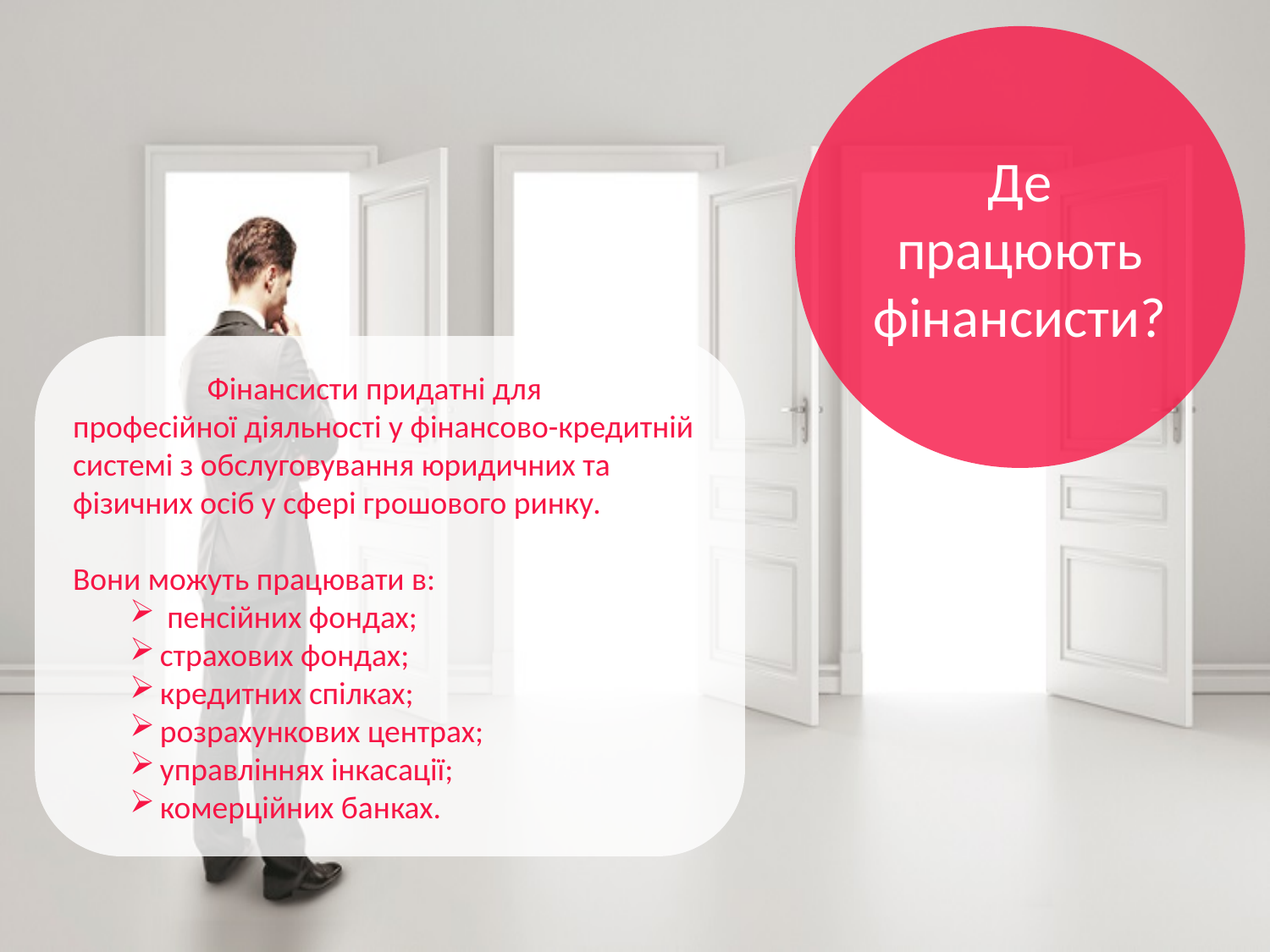

Де працюють фінансисти?
	 Фінансисти придатні для професійної діяльності у фінансово-кредитній системі з обслуговування юридичних та фізичних осіб у сфері грошового ринку.

Вони можуть працювати в:
 пенсійних фондах;
страхових фондах;
кредитних спілках;
розрахункових центрах;
управліннях інкасації;
комерційних банках.